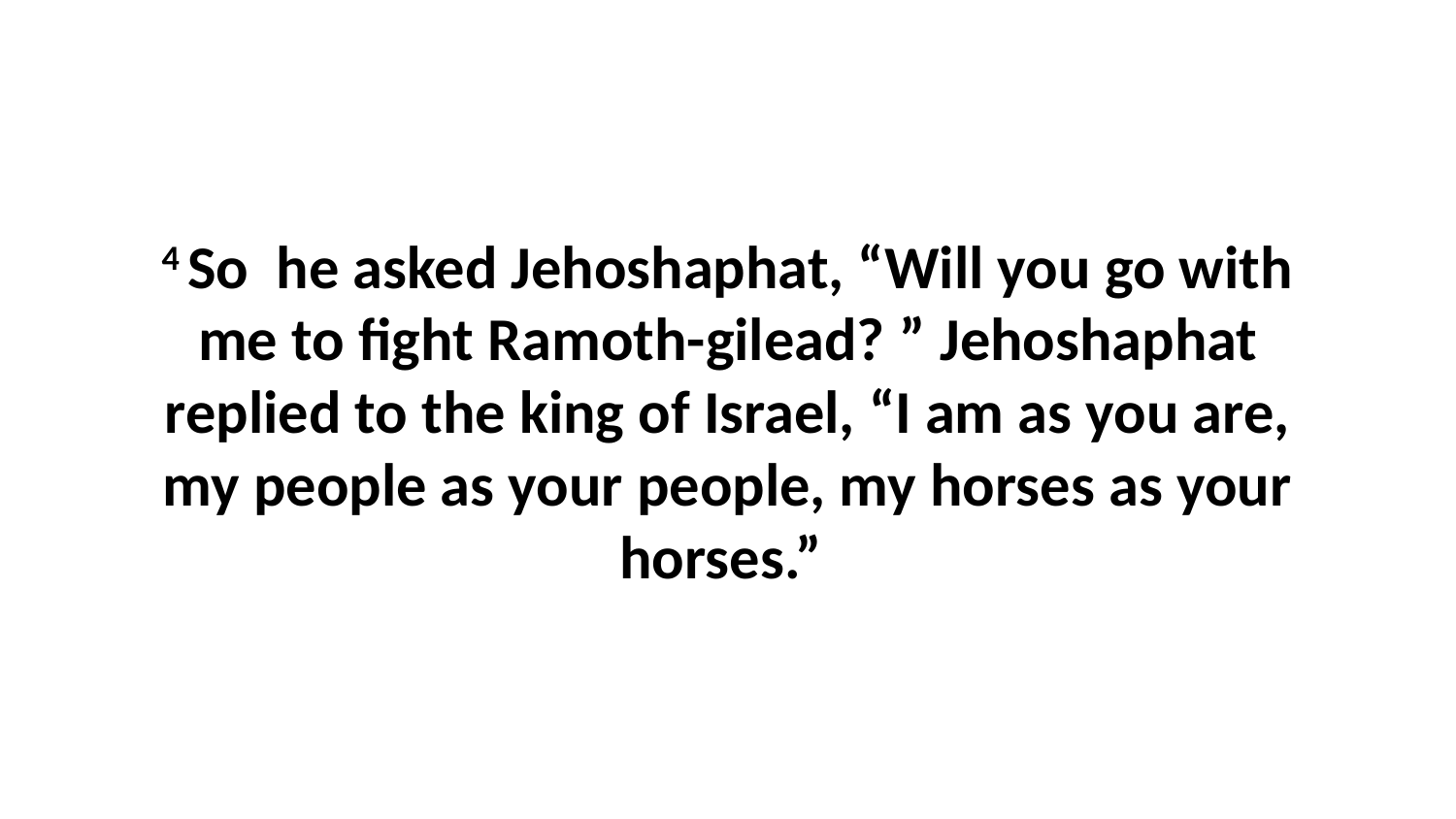

4 So  he asked Jehoshaphat, “Will you go with me to fight Ramoth-gilead? ” Jehoshaphat replied to the king of Israel, “I am as you are, my people as your people, my horses as your horses.”